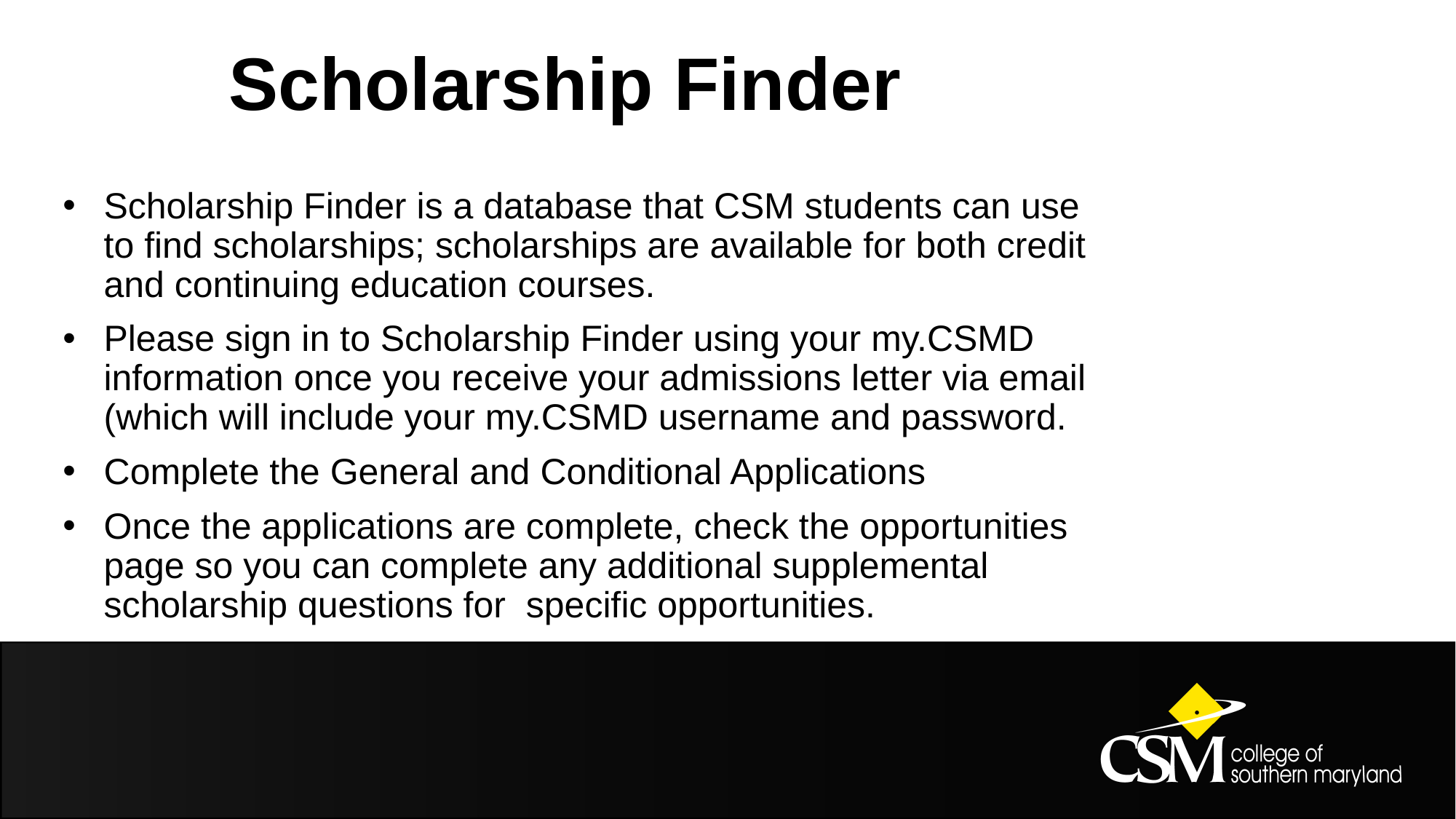

# Scholarship Finder
Scholarship Finder is a database that CSM students can use to find scholarships; scholarships are available for both credit and continuing education courses.
Please sign in to Scholarship Finder using your my.CSMD information once you receive your admissions letter via email (which will include your my.CSMD username and password.
Complete the General and Conditional Applications
Once the applications are complete, check the opportunities page so you can complete any additional supplemental scholarship questions for  specific opportunities.